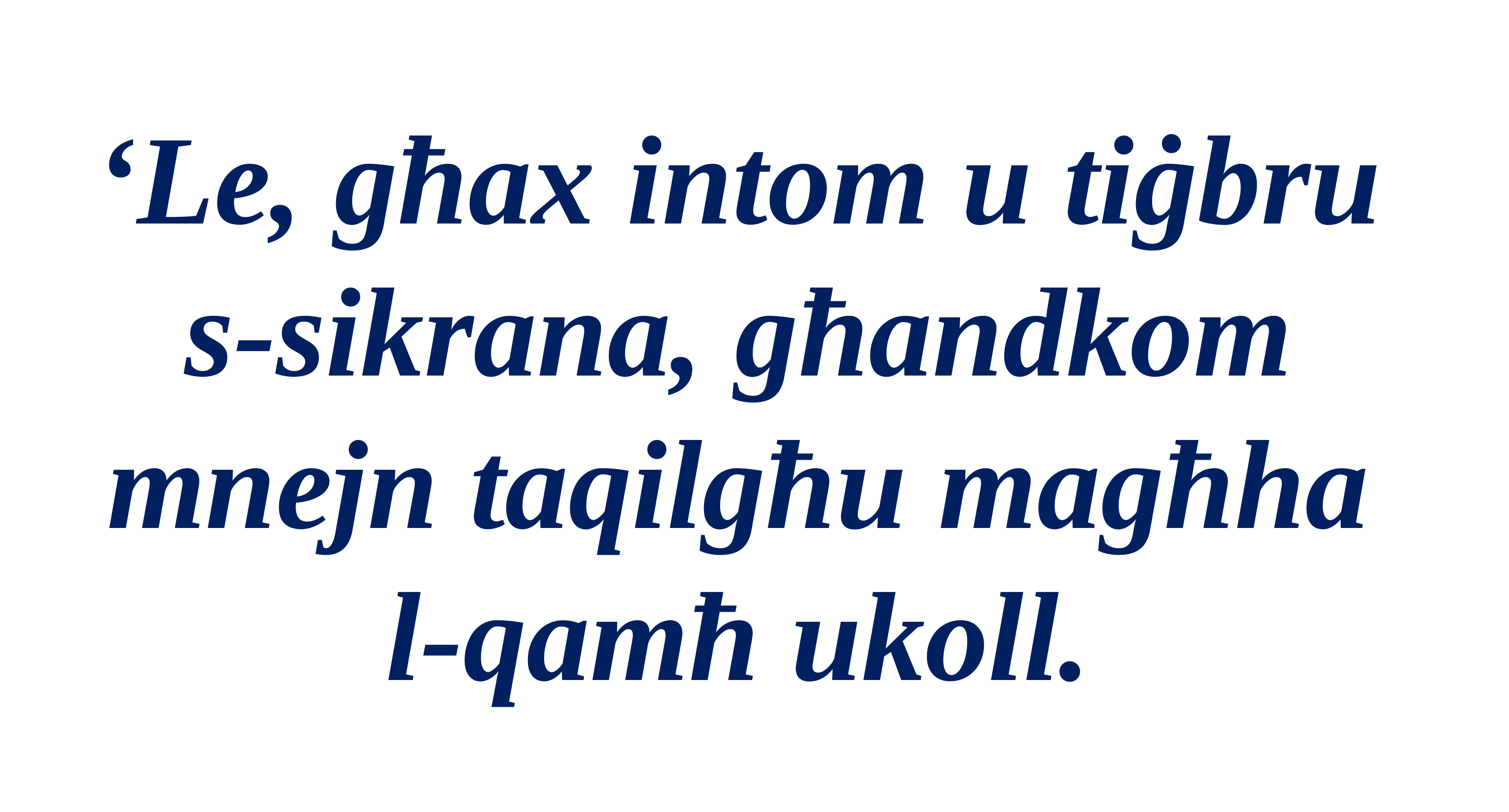

‘Le, għax intom u tiġbru
s-sikrana, għandkom
mnejn taqilgħu magħha
l-qamħ ukoll.